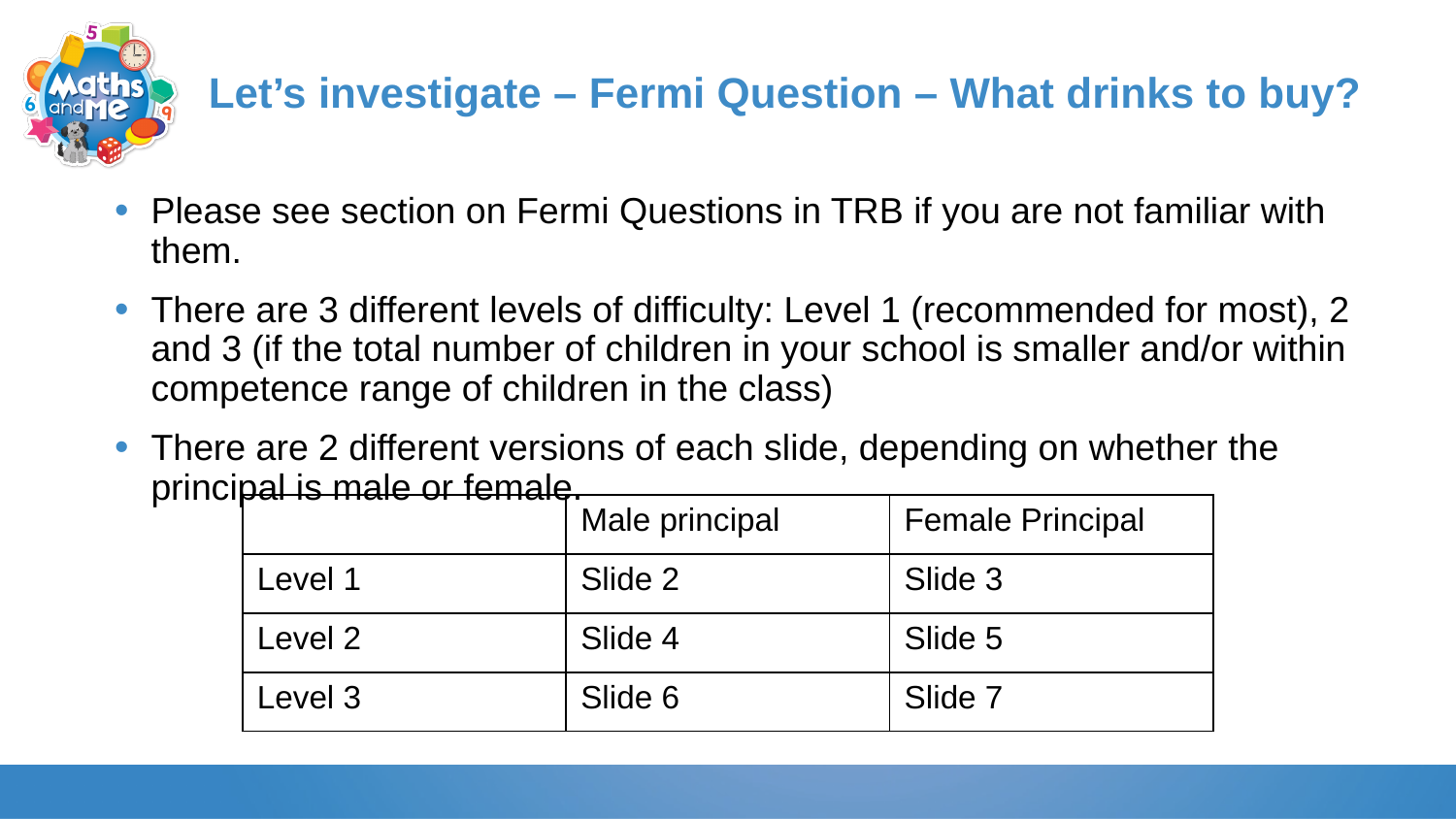

# Let’s investigate – Fermi Question – What drinks to buy?
Please see section on Fermi Questions in TRB if you are not familiar with them.
There are 3 different levels of difficulty: Level 1 (recommended for most), 2 and 3 (if the total number of children in your school is smaller and/or within competence range of children in the class)
There are 2 different versions of each slide, depending on whether the principal is male or female.
|  | Male principal | Female Principal |
| --- | --- | --- |
| Level 1 | Slide 2 | Slide 3 |
| Level 2 | Slide 4 | Slide 5 |
| Level 3 | Slide 6 | Slide 7 |